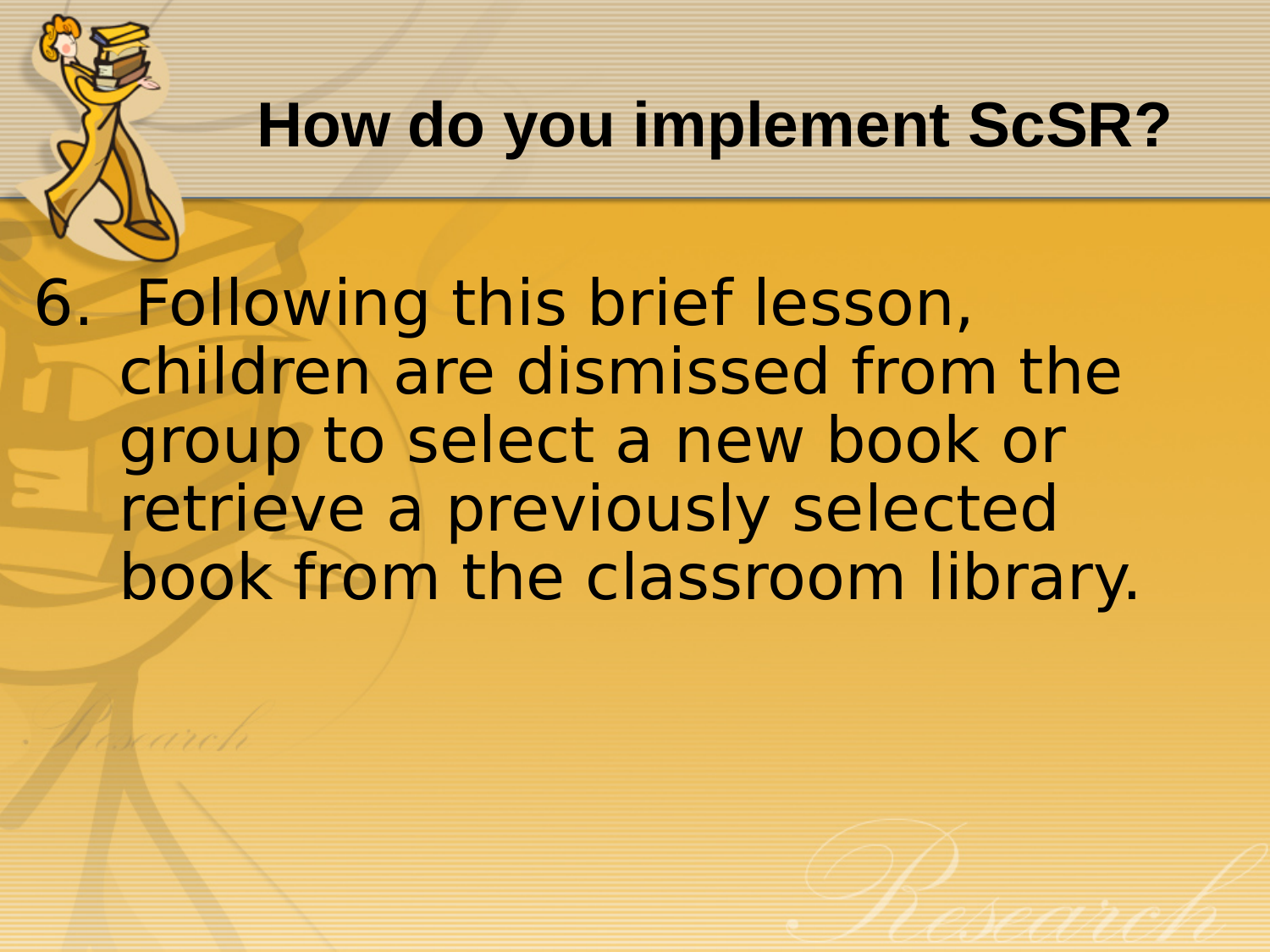

# How do you implement ScSR?
6.  Following this brief lesson, children are dismissed from the group to select a new book or retrieve a previously selected book from the classroom library.